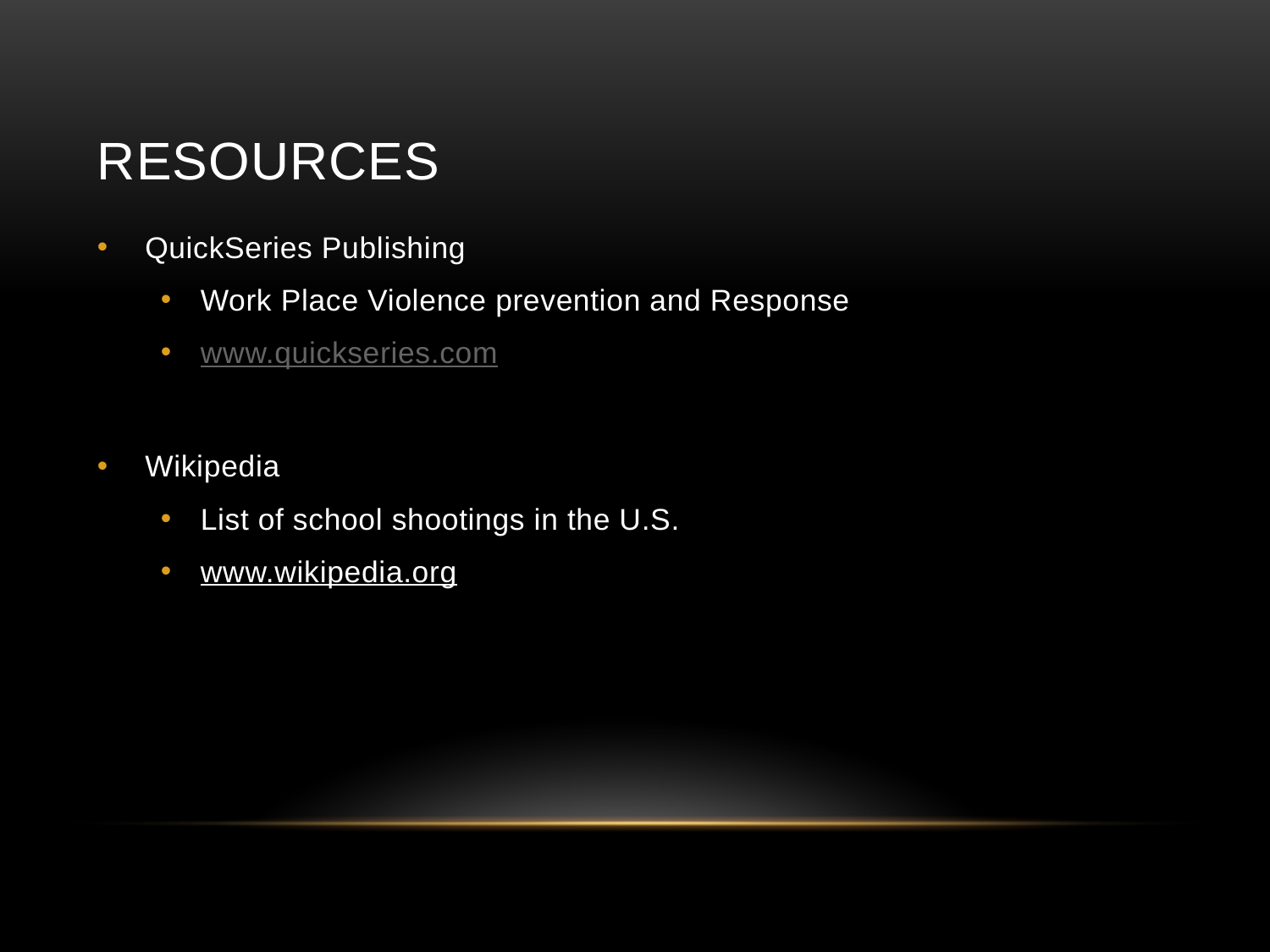

# Resources
QuickSeries Publishing
Work Place Violence prevention and Response
www.quickseries.com

Wikipedia
List of school shootings in the U.S.
www.wikipedia.org